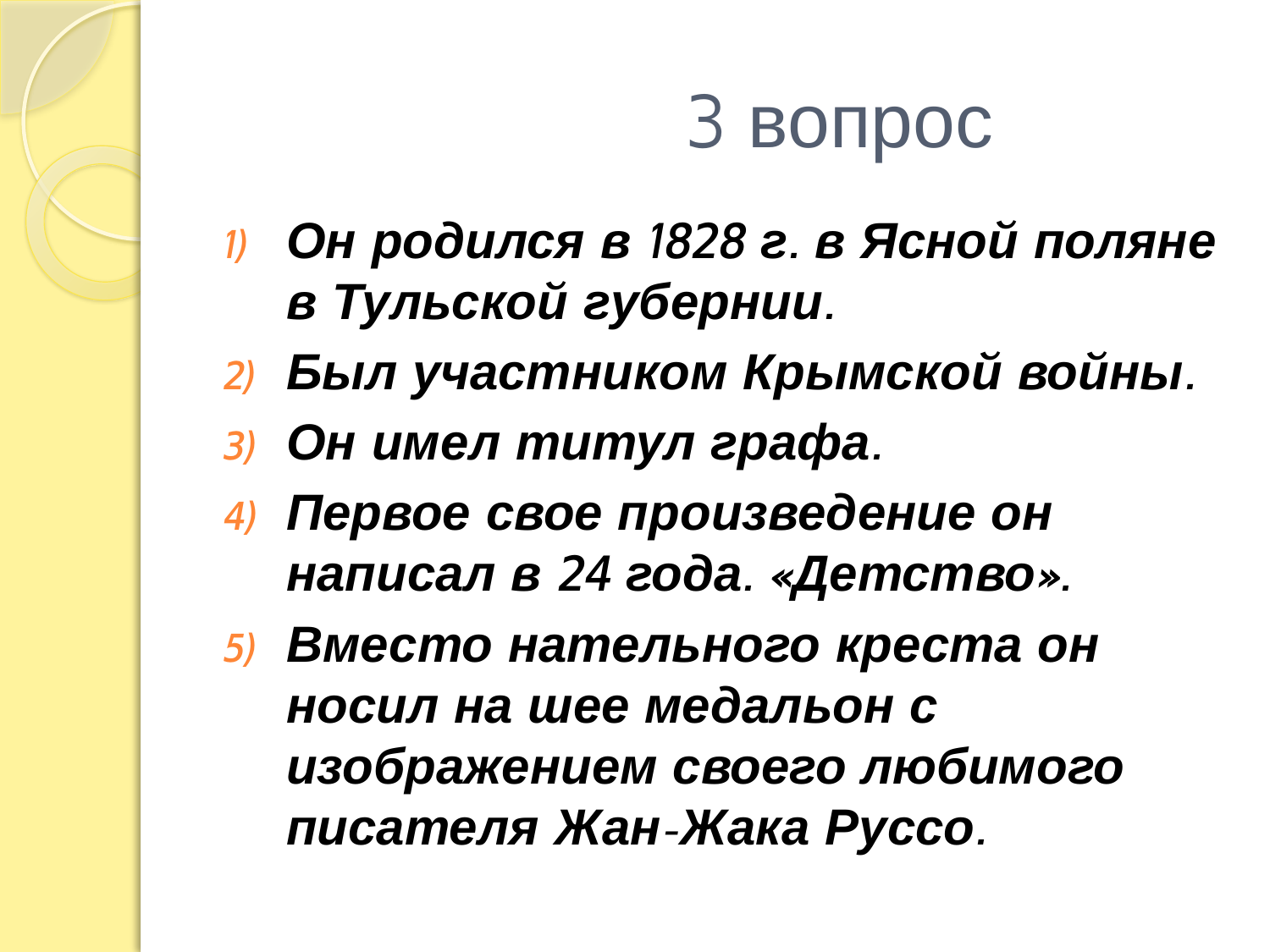

# 3 вопрос
Он родился в 1828 г. в Ясной поляне в Тульской губернии.
Был участником Крымской войны.
Он имел титул графа.
Первое свое произведение он написал в 24 года. «Детство».
Вместо нательного креста он носил на шее медальон с изображением своего любимого писателя Жан-Жака Руссо.